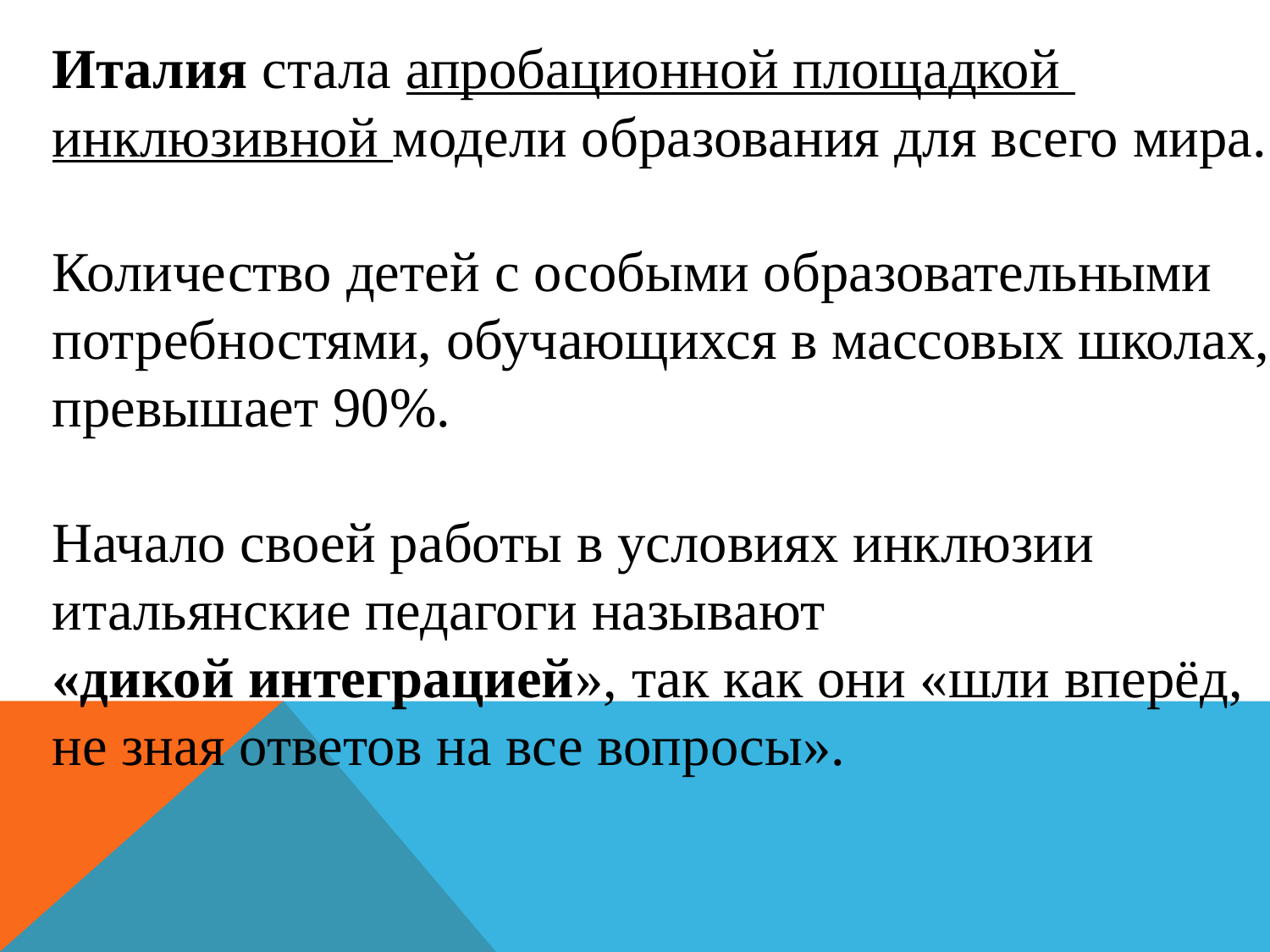

Италия стала апробационной площадкой
инклюзивной модели образования для всего мира.

Количество детей с особыми образовательными
потребностями, обучающихся в массовых школах,
превышает 90%.

Начало своей работы в условиях инклюзии
итальянские педагоги называют
«дикой интеграцией», так как они «шли вперёд,
не зная ответов на все вопросы».